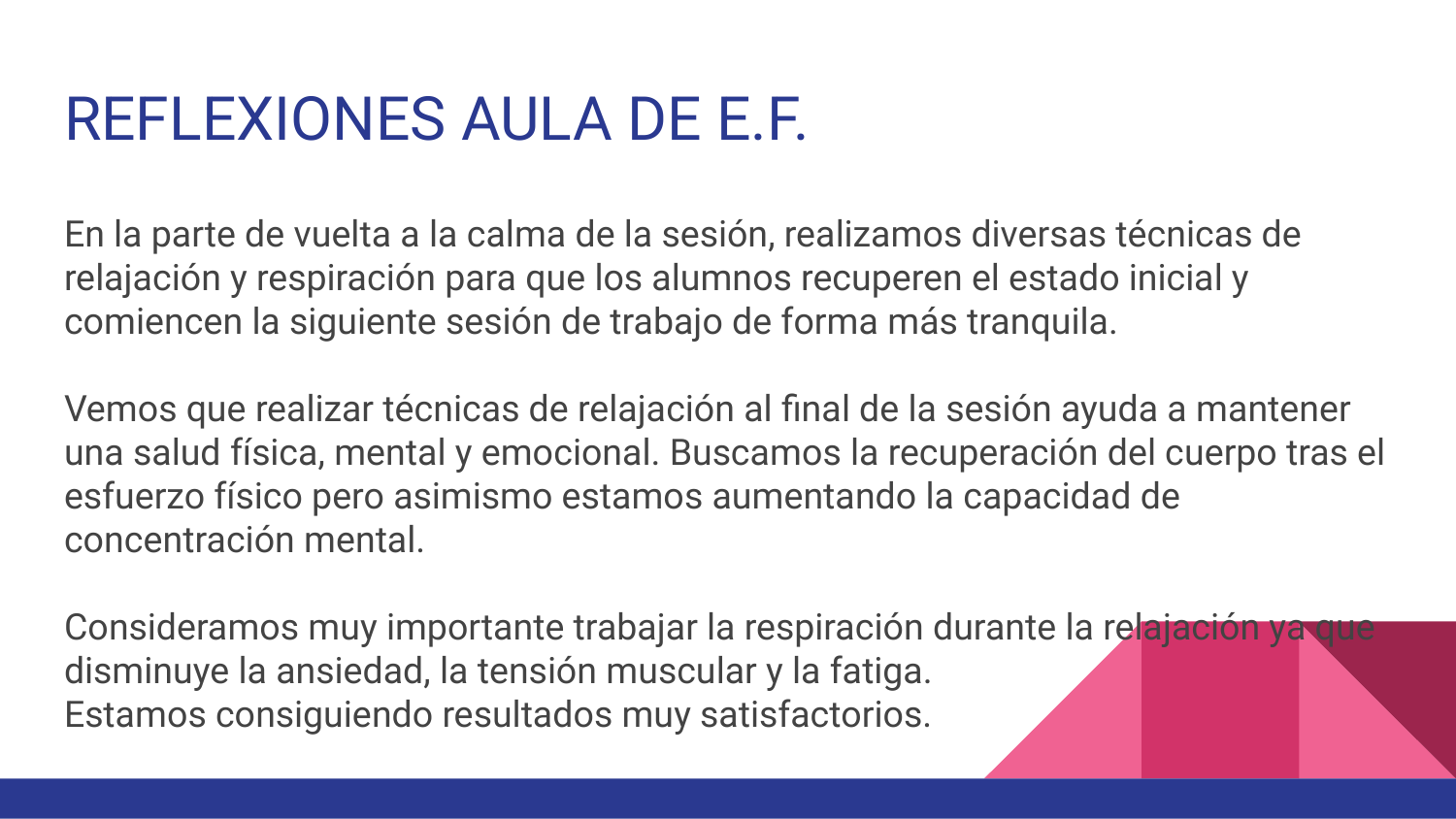

# REFLEXIONES AULA DE E.F.
En la parte de vuelta a la calma de la sesión, realizamos diversas técnicas de relajación y respiración para que los alumnos recuperen el estado inicial y comiencen la siguiente sesión de trabajo de forma más tranquila.

Vemos que realizar técnicas de relajación al final de la sesión ayuda a mantener una salud física, mental y emocional. Buscamos la recuperación del cuerpo tras el esfuerzo físico pero asimismo estamos aumentando la capacidad de concentración mental.

Consideramos muy importante trabajar la respiración durante la relajación ya que disminuye la ansiedad, la tensión muscular y la fatiga.
Estamos consiguiendo resultados muy satisfactorios.